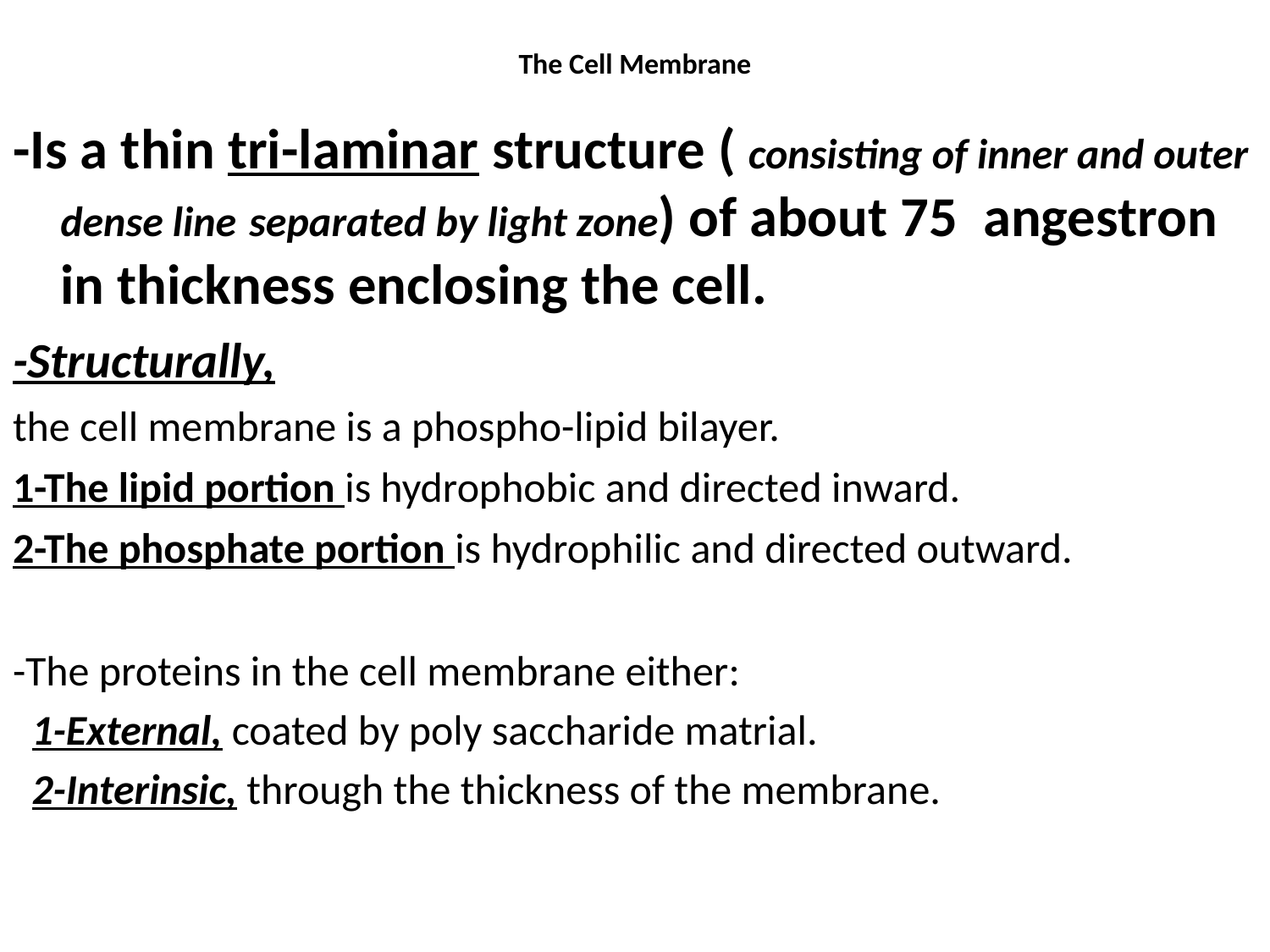

# The Cell Membrane
-Is a thin tri-laminar structure ( consisting of inner and outer dense line separated by light zone) of about 75  angestron in thickness enclosing the cell.
-Structurally,
the cell membrane is a phospho-lipid bilayer.
1-The lipid portion is hydrophobic and directed inward.
2-The phosphate portion is hydrophilic and directed outward.

-The proteins in the cell membrane either:
  1-External, coated by poly saccharide matrial.
  2-Interinsic, through the thickness of the membrane.